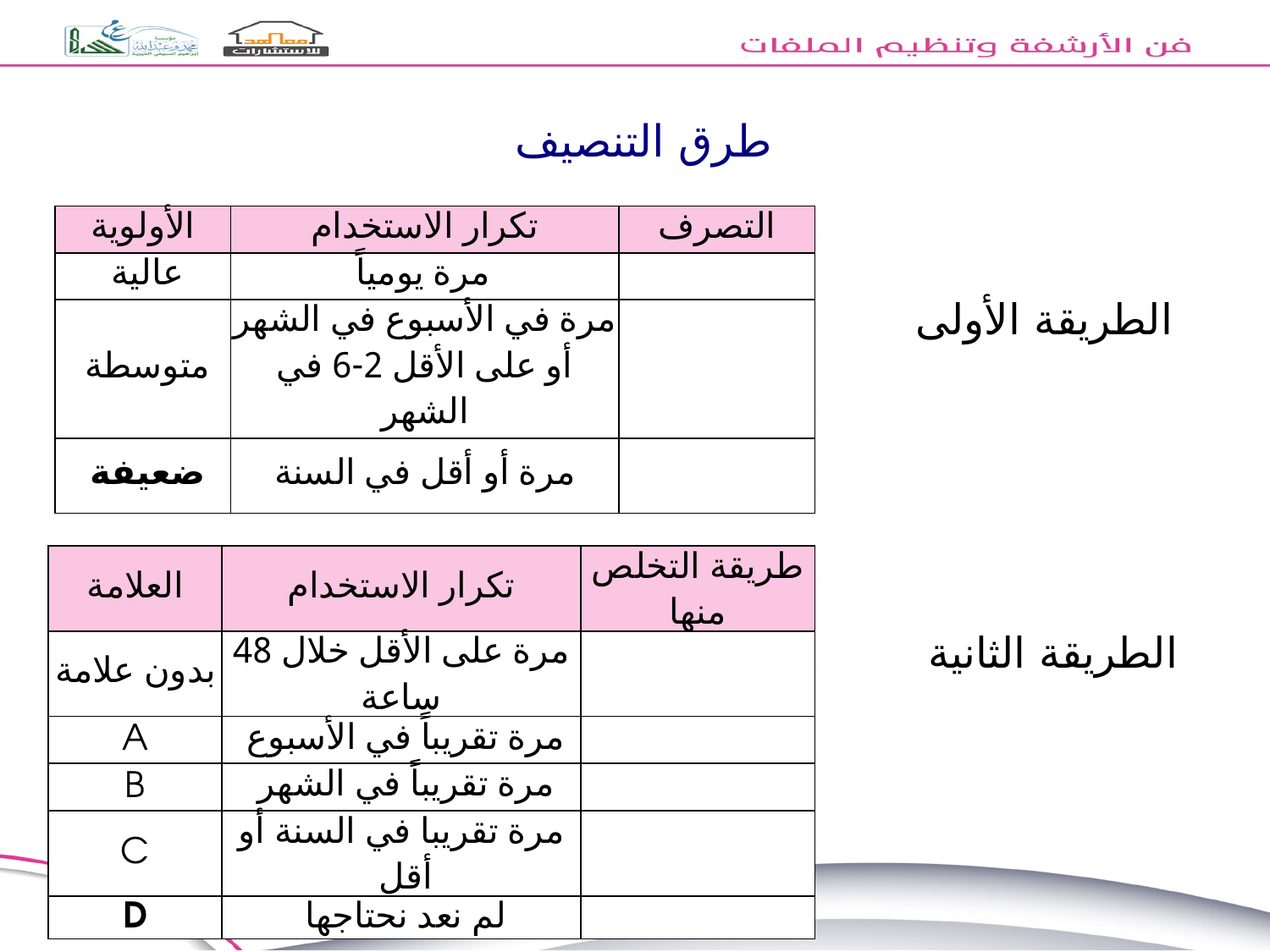

طرق التنصيف
| الأولوية | تكرار الاستخدام | التصرف |
| --- | --- | --- |
| عالية | مرة يومياً |  |
| متوسطة | مرة في الأسبوع في الشهر أو على الأقل 2-6 في الشهر |  |
| ضعيفة | مرة أو أقل في السنة |  |
الطريقة الأولى
| العلامة | تكرار الاستخدام | طريقة التخلص منها |
| --- | --- | --- |
| بدون علامة | مرة على الأقل خلال 48 ساعة |  |
| A | مرة تقريباً في الأسبوع |  |
| B | مرة تقريباً في الشهر |  |
| C | مرة تقريبا في السنة أو أقل |  |
| D | لم نعد نحتاجها |  |
الطريقة الثانية